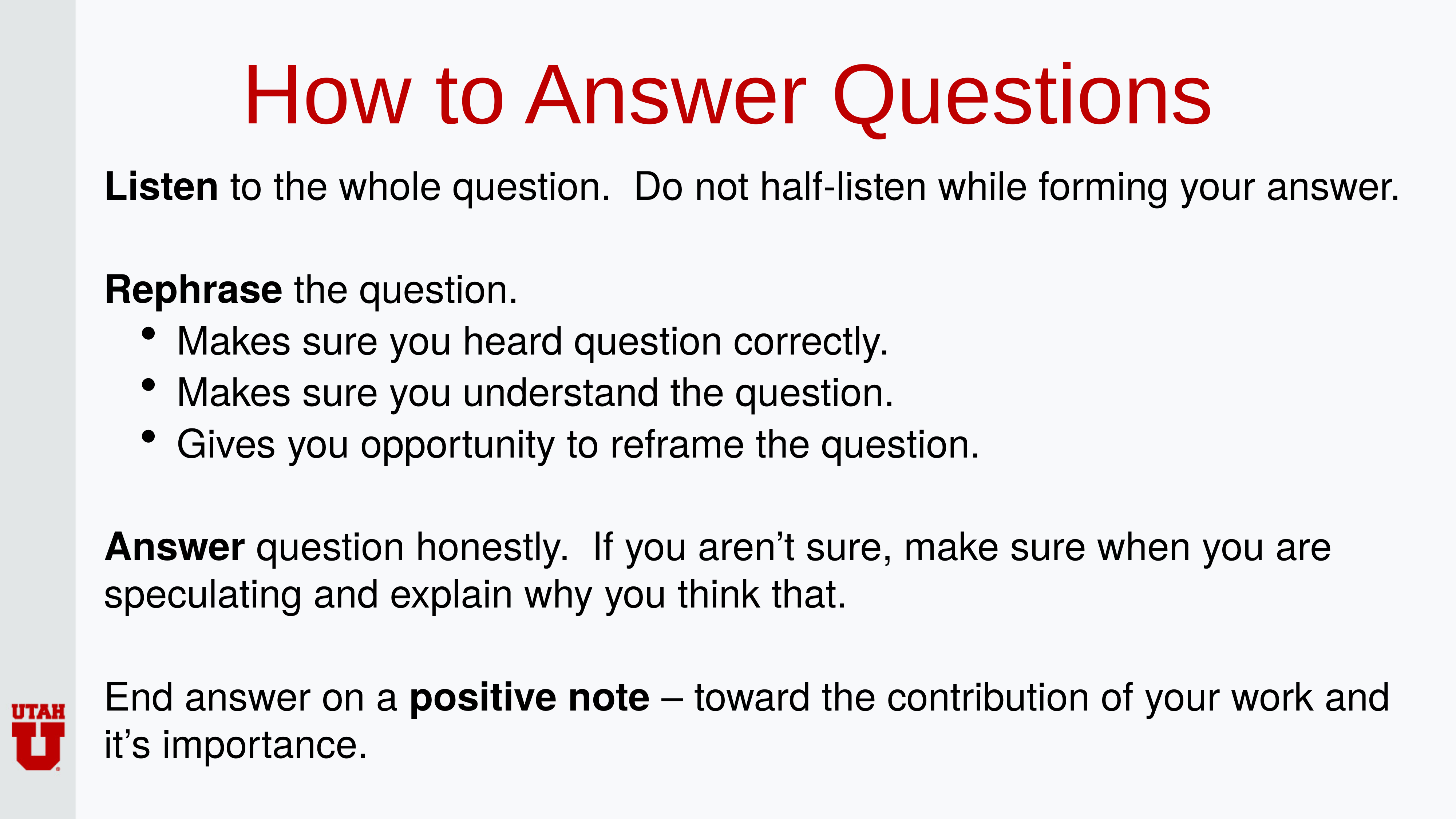

# How to Answer Questions
Listen to the whole question.  Do not half-listen while forming your answer.

Rephrase the question.
Makes sure you heard question correctly.
Makes sure you understand the question.
Gives you opportunity to reframe the question.

Answer question honestly.  If you aren’t sure, make sure when you are speculating and explain why you think that.

End answer on a positive note – toward the contribution of your work and it’s importance.